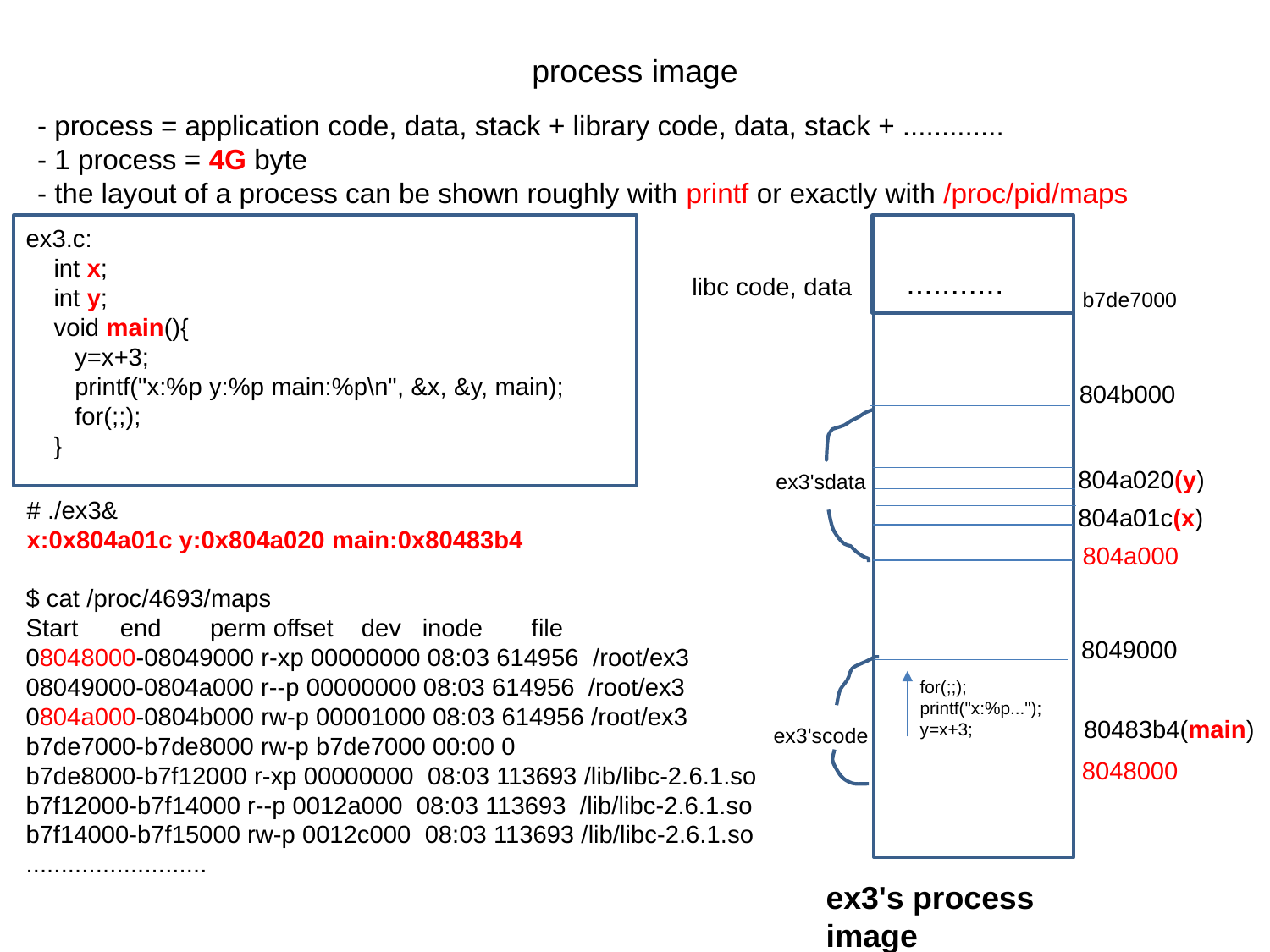

# process image
- process = application code, data, stack + library code, data, stack + .............
- 1 process = 4G byte
- the layout of a process can be shown roughly with printf or exactly with /proc/pid/maps

ex3.c:
    int x;
    int y;
    void main(){
       y=x+3;
       printf("x:%p y:%p main:%p\n", &x, &y, main);
       for(;;);
    }
...........
libc code, data
b7de7000

804b000

804a020(y)
ex3'sdata
# ./ex3&
x:0x804a01c y:0x804a020 main:0x80483b4
804a01c(x)

804a000
$ cat /proc/4693/maps
Start      end       perm offset    dev   inode       file
08048000-08049000 r-xp 00000000 08:03 614956  /root/ex3
08049000-0804a000 r--p 00000000 08:03 614956  /root/ex3
0804a000-0804b000 rw-p 00001000 08:03 614956 /root/ex3
b7de7000-b7de8000 rw-p b7de7000 00:00 0
b7de8000-b7f12000 r-xp 00000000  08:03 113693 /lib/libc-2.6.1.so
b7f12000-b7f14000 r--p 0012a000  08:03 113693  /lib/libc-2.6.1.so
b7f14000-b7f15000 rw-p 0012c000  08:03 113693 /lib/libc-2.6.1.so
..........................
8049000

for(;;);
printf("x:%p...");
y=x+3;
80483b4(main)
ex3'scode
8048000

ex3's process image